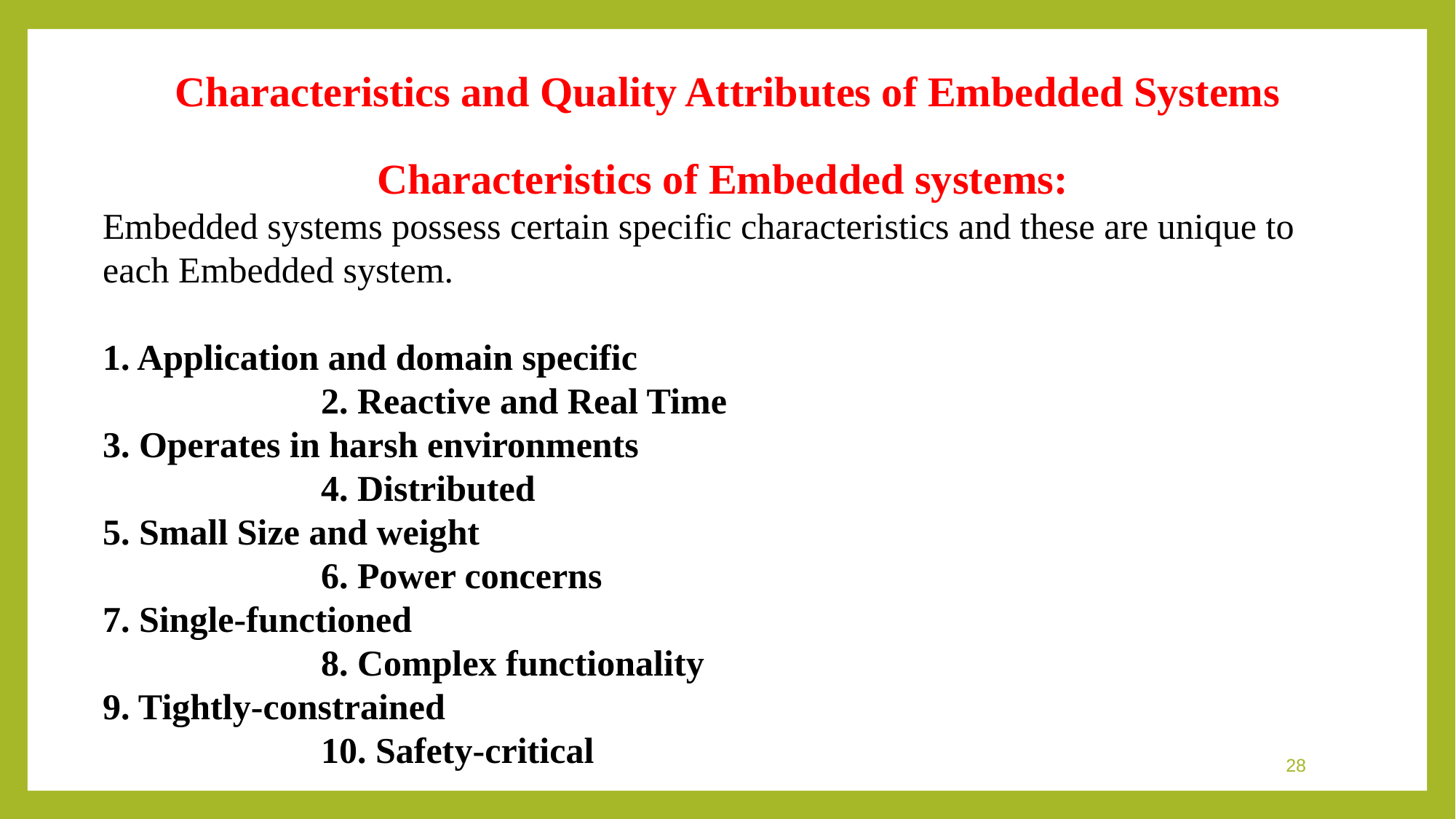

Characteristics and Quality Attributes of Embedded Systems

Characteristics of Embedded systems:
Embedded systems possess certain specific characteristics and these are unique to each Embedded system.

1. Application and domain specific
		2. Reactive and Real Time
3. Operates in harsh environments
		4. Distributed
5. Small Size and weight
		6. Power concerns
7. Single-functioned
		8. Complex functionality
9. Tightly-constrained
		10. Safety-critical
28